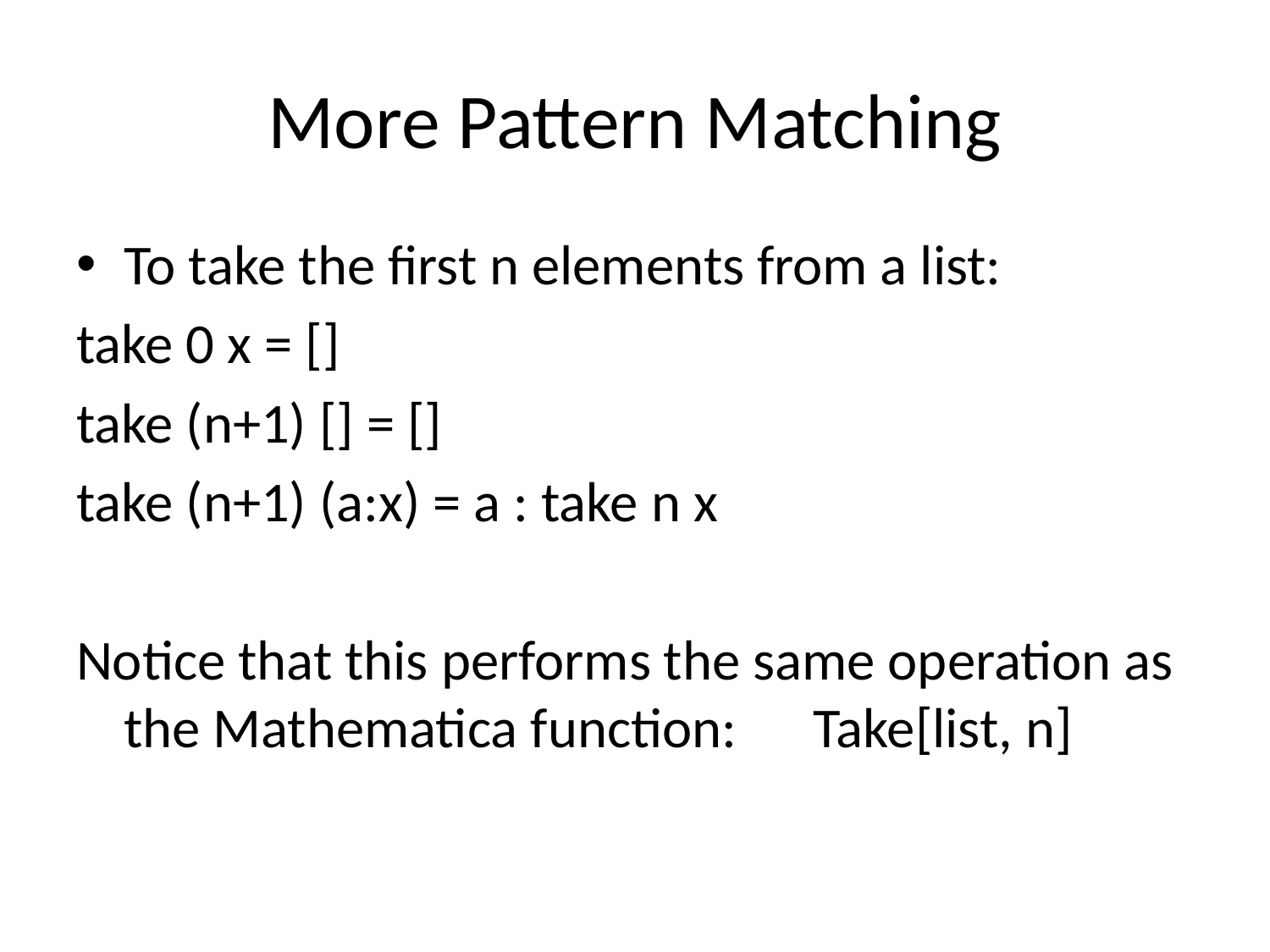

# More Pattern Matching
To take the first n elements from a list:
take 0 x = []
take (n+1) [] = []
take (n+1) (a:x) = a : take n x

Notice that this performs the same operation as the Mathematica function:      Take[list, n]